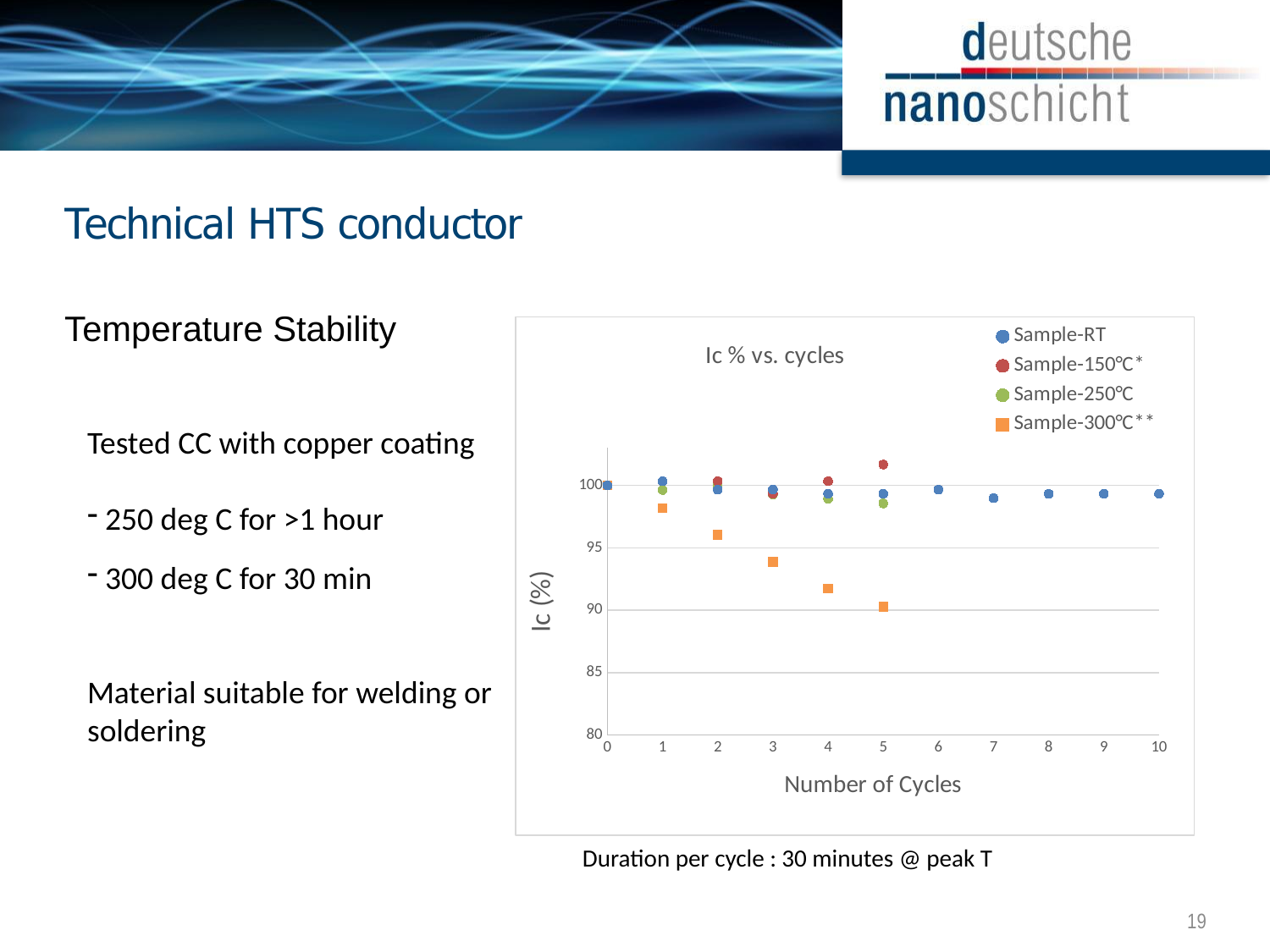

# Technical HTS conductor
Temperature Stability

### Chart: Ic % vs. cycles

| Category | Sample-RT | Sample-150°C* | Sample-250°C | Sample-300°C** |
|---|---|---|---|---|
Tested CC with copper coating

 250 deg C for >1 hour

 300 deg C for 30 min

Material suitable for welding or soldering
Duration per cycle : 30 minutes @ peak T
19